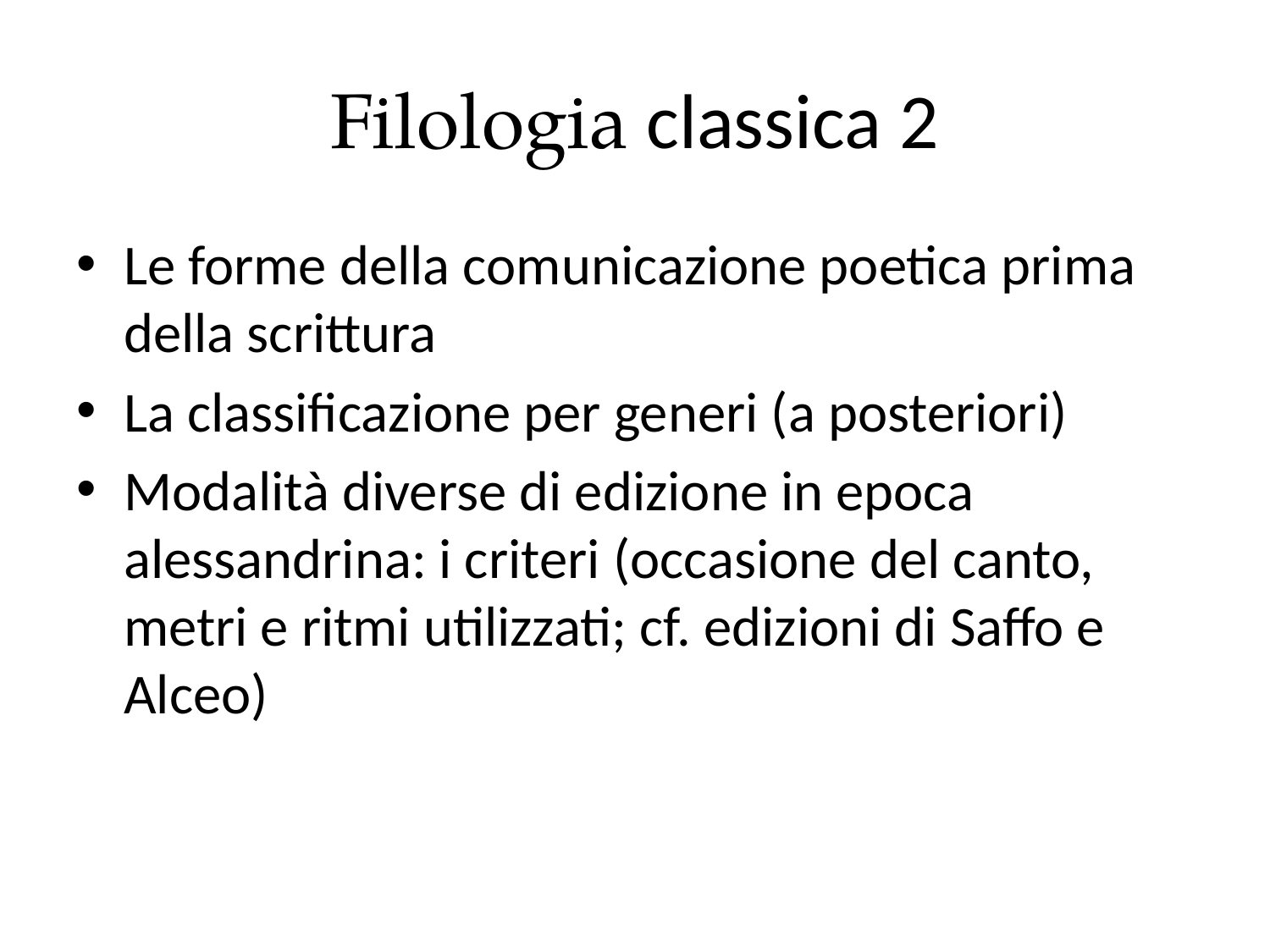

# Filologia classica 2
Le forme della comunicazione poetica prima della scrittura
La classificazione per generi (a posteriori)
Modalità diverse di edizione in epoca alessandrina: i criteri (occasione del canto, metri e ritmi utilizzati; cf. edizioni di Saffo e Alceo)